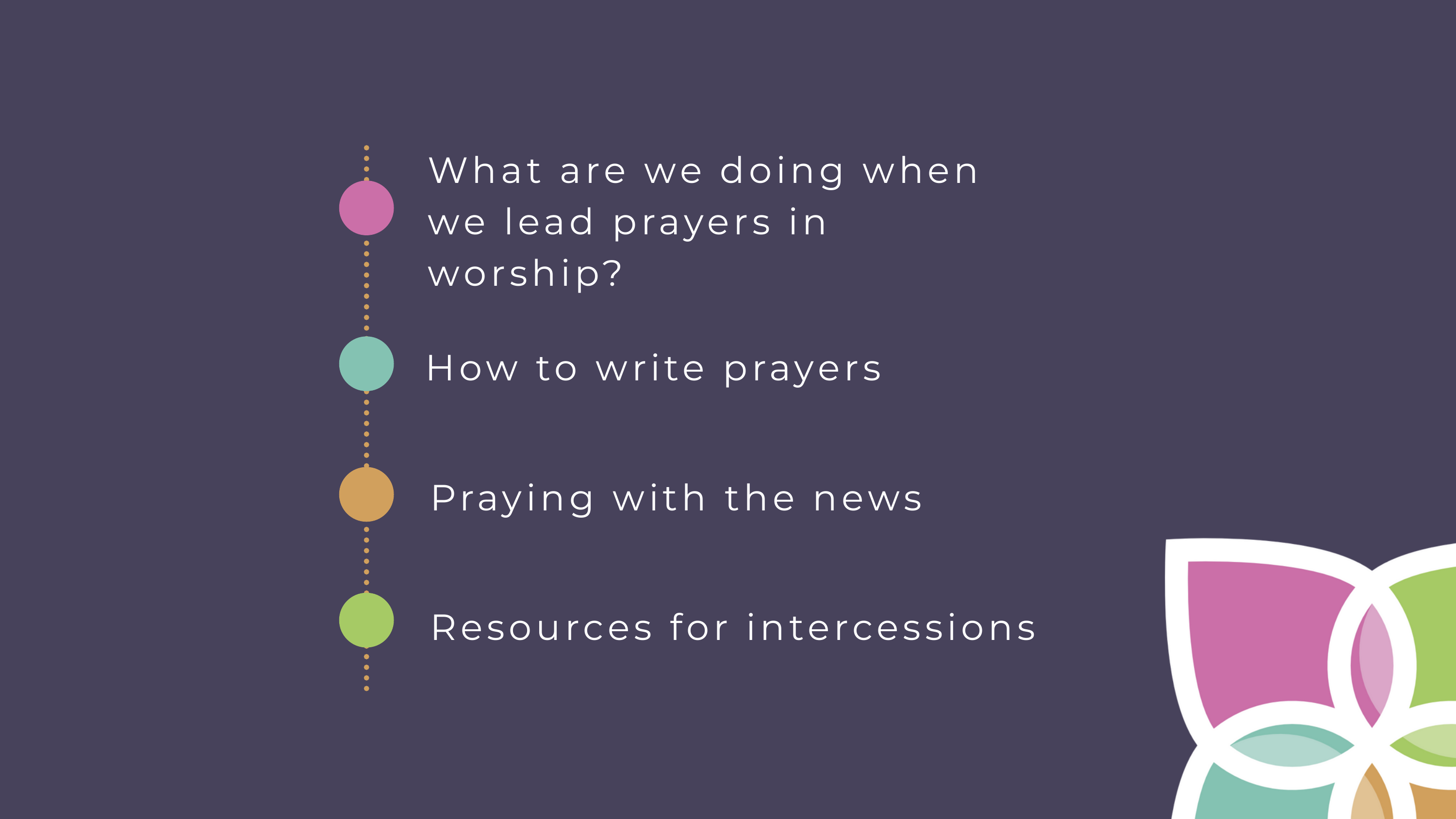

What are we doing when we lead prayers in worship?

How to write prayers
Praying with the news

Resources for intercessions